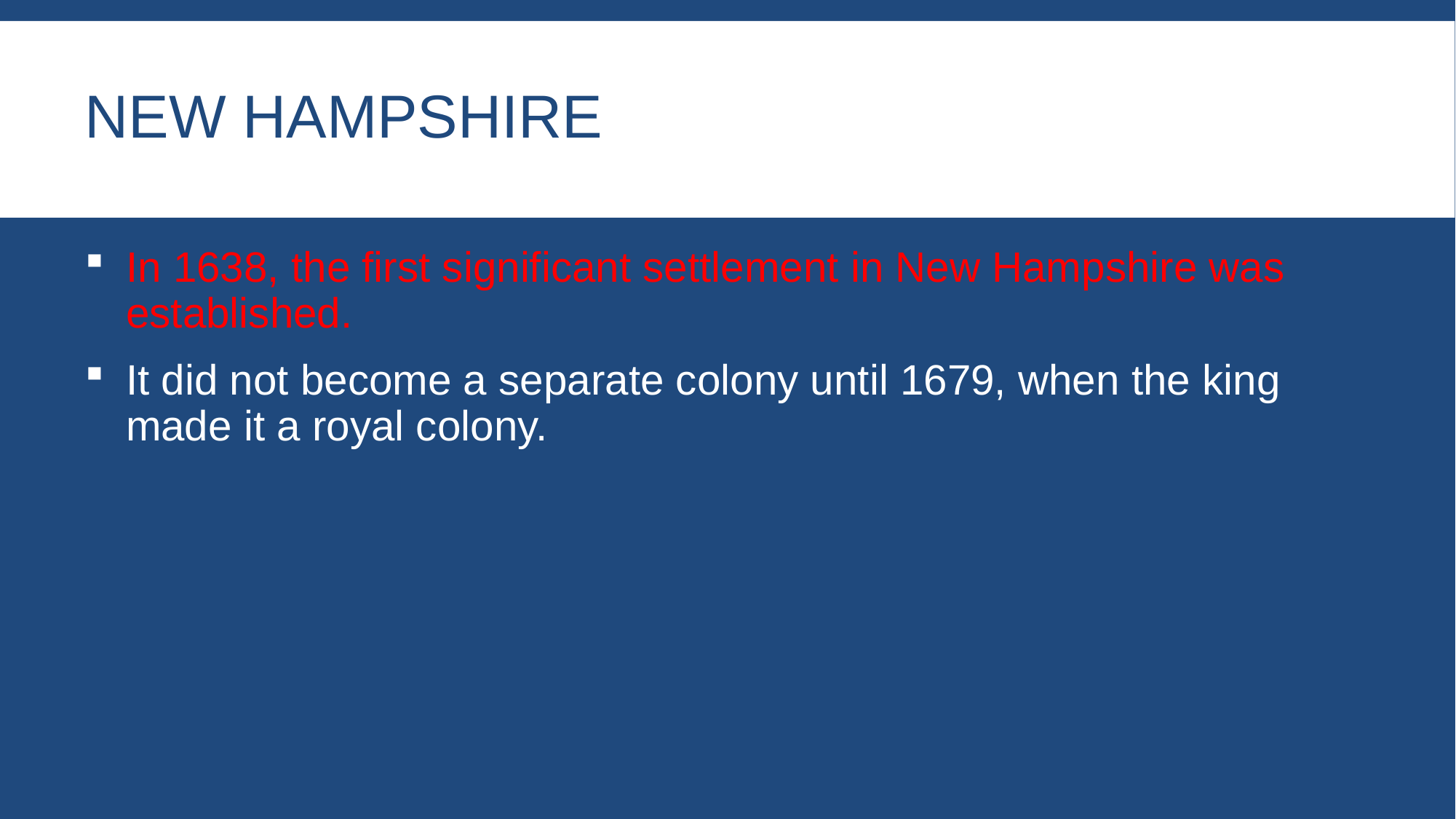

# New Hampshire
In 1638, the first significant settlement in New Hampshire was established.
It did not become a separate colony until 1679, when the king made it a royal colony.